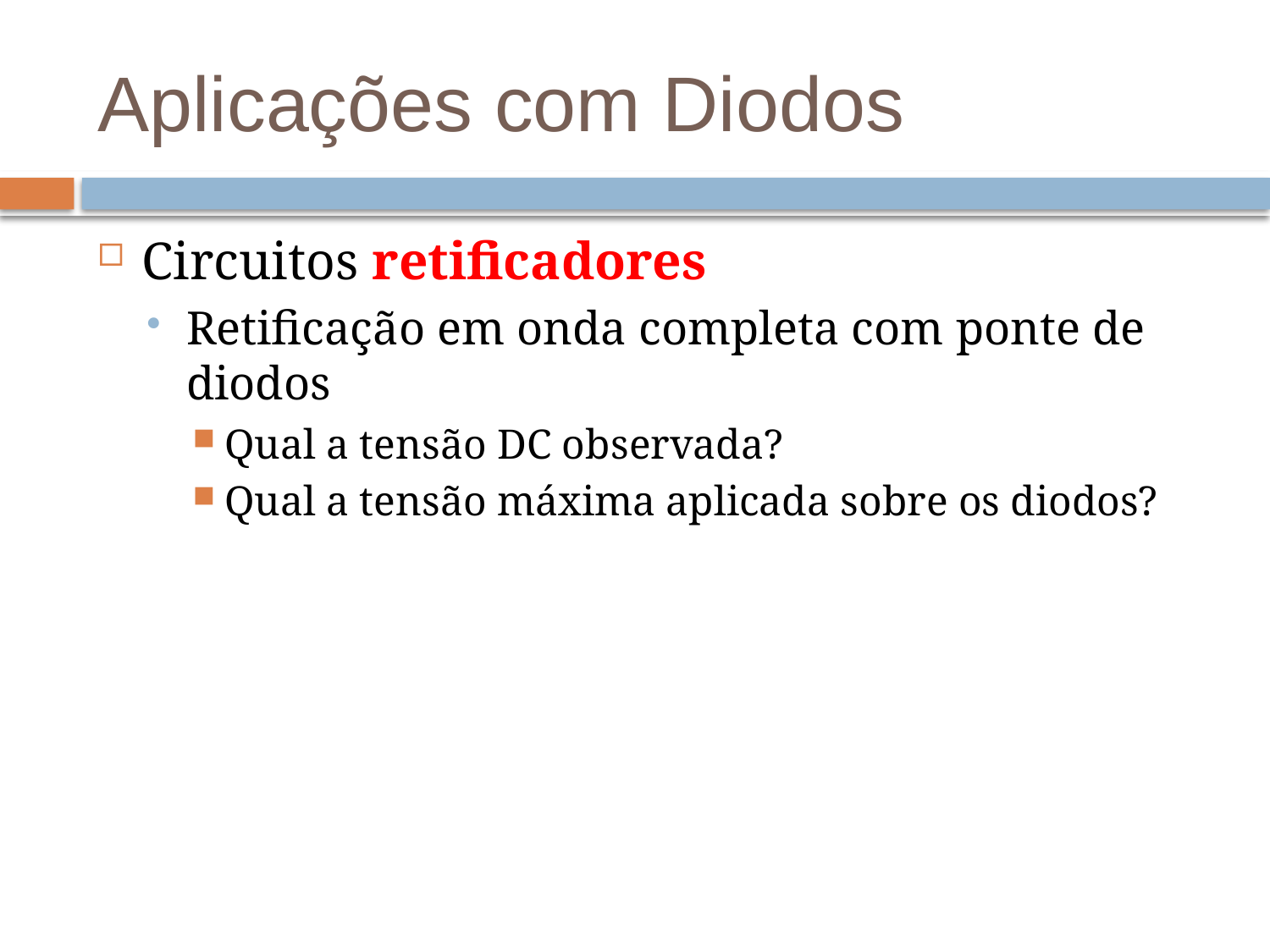

# Aplicações com Diodos
Circuitos retificadores
Retificação em onda completa com ponte de diodos
Qual a tensão DC observada?
Qual a tensão máxima aplicada sobre os diodos?